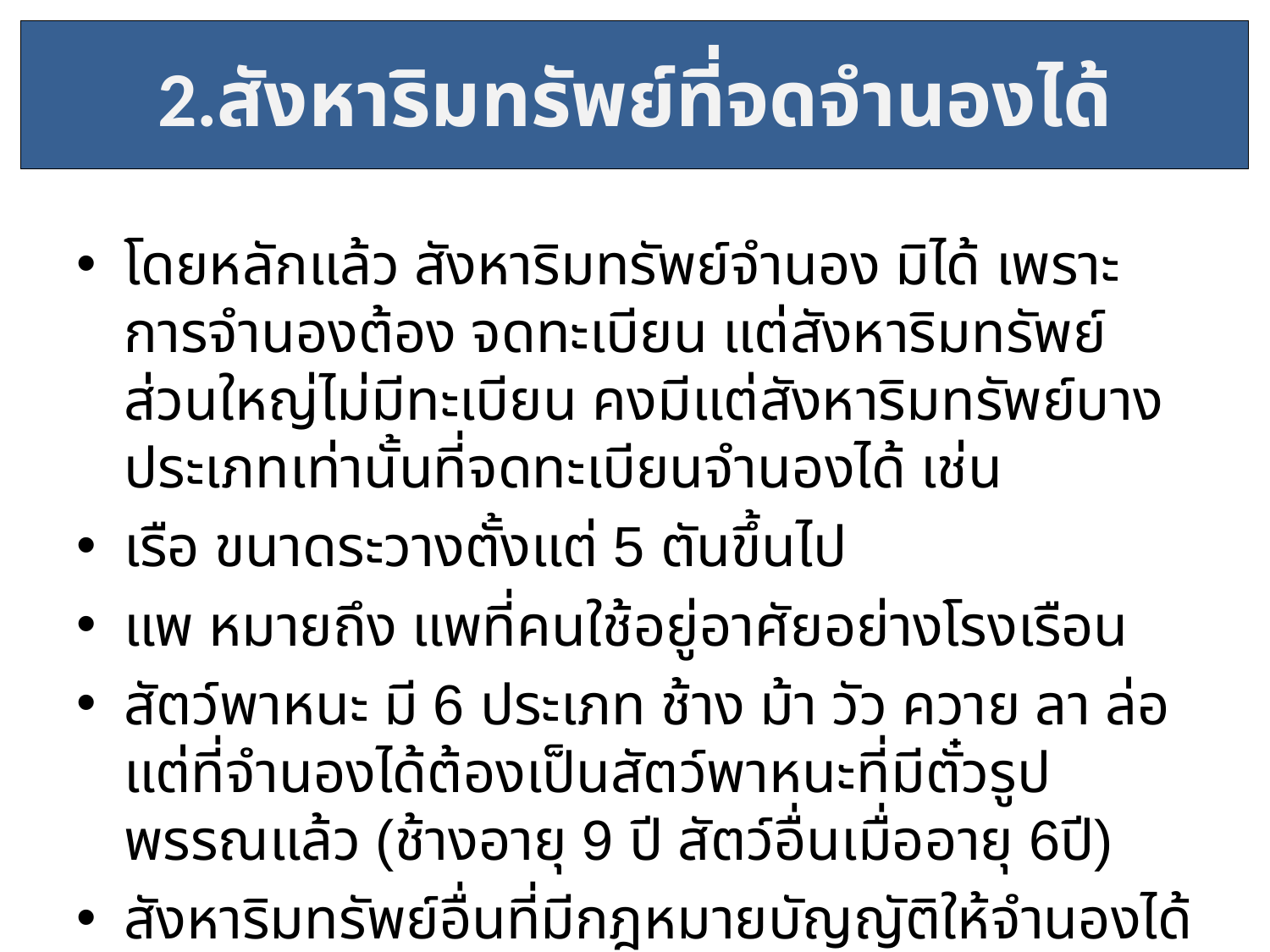

# 2.สังหาริมทรัพย์ที่จดจำนองได้
โดยหลักแล้ว สังหาริมทรัพย์จำนอง มิได้ เพราะการจำนองต้อง จดทะเบียน แต่สังหาริมทรัพย์ส่วนใหญ่ไม่มีทะเบียน คงมีแต่สังหาริมทรัพย์บางประเภทเท่านั้นที่จดทะเบียนจำนองได้ เช่น
เรือ ขนาดระวางตั้งแต่ 5 ตันขึ้นไป
แพ หมายถึง แพที่คนใช้อยู่อาศัยอย่างโรงเรือน
สัตว์พาหนะ มี 6 ประเภท ช้าง ม้า วัว ควาย ลา ล่อ แต่ที่จำนองได้ต้องเป็นสัตว์พาหนะที่มีตั๋วรูปพรรณแล้ว (ช้างอายุ 9 ปี สัตว์อื่นเมื่ออายุ 6ปี)
สังหาริมทรัพย์อื่นที่มีกฎหมายบัญญัติให้จำนองได้